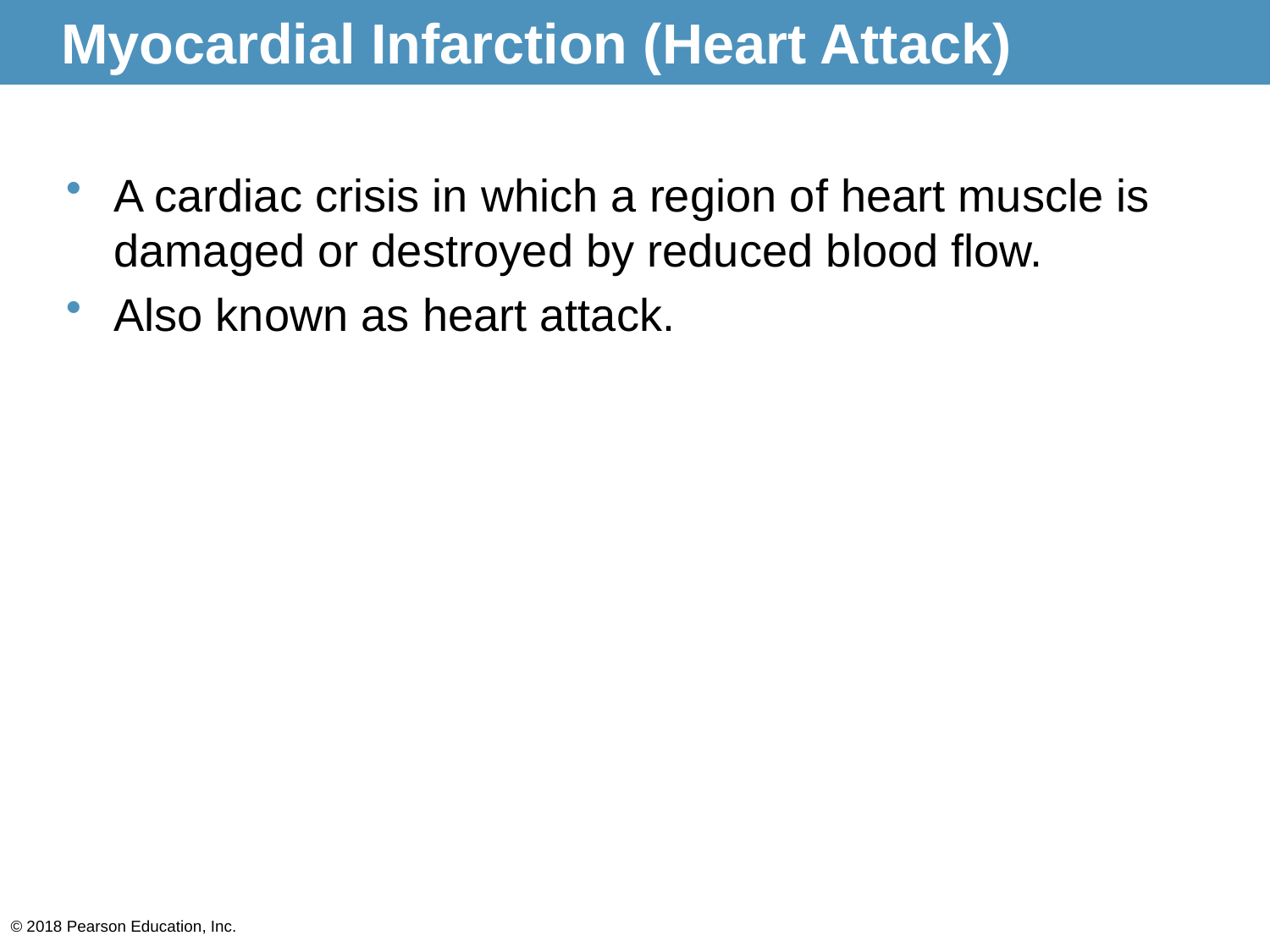

# Myocardial Infarction (Heart Attack)
A cardiac crisis in which a region of heart muscle is damaged or destroyed by reduced blood flow.
Also known as heart attack.